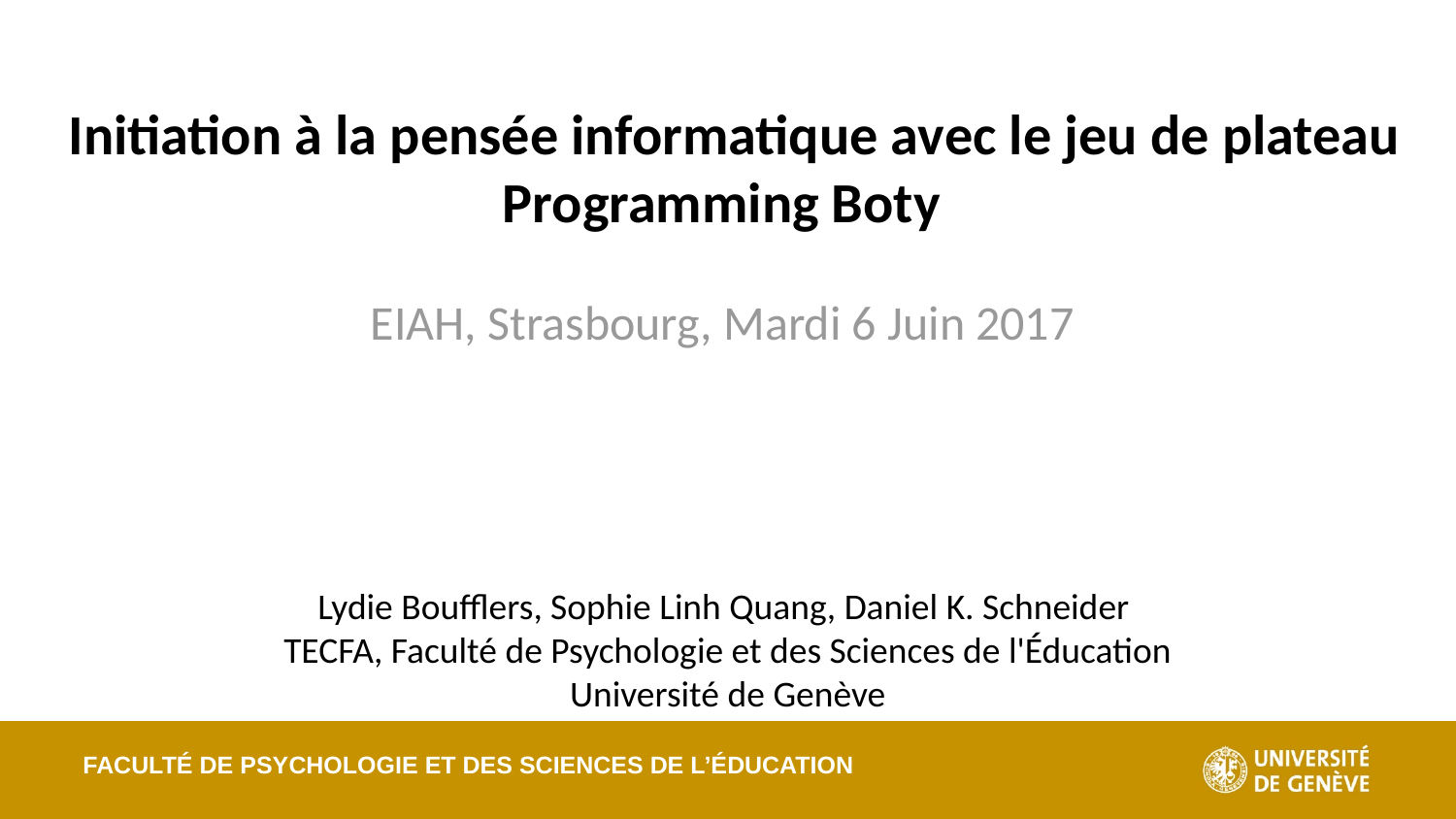

Initiation à la pensée informatique avec le jeu de plateau Programming Boty

EIAH, Strasbourg, Mardi 6 Juin 2017

Lydie Boufflers, Sophie Linh Quang, Daniel K. Schneider
TECFA, Faculté de Psychologie et des Sciences de l'Éducation
Université de Genève

FACULTÉ DE PSYCHOLOGIE ET DES SCIENCES DE L’ÉDUCATION